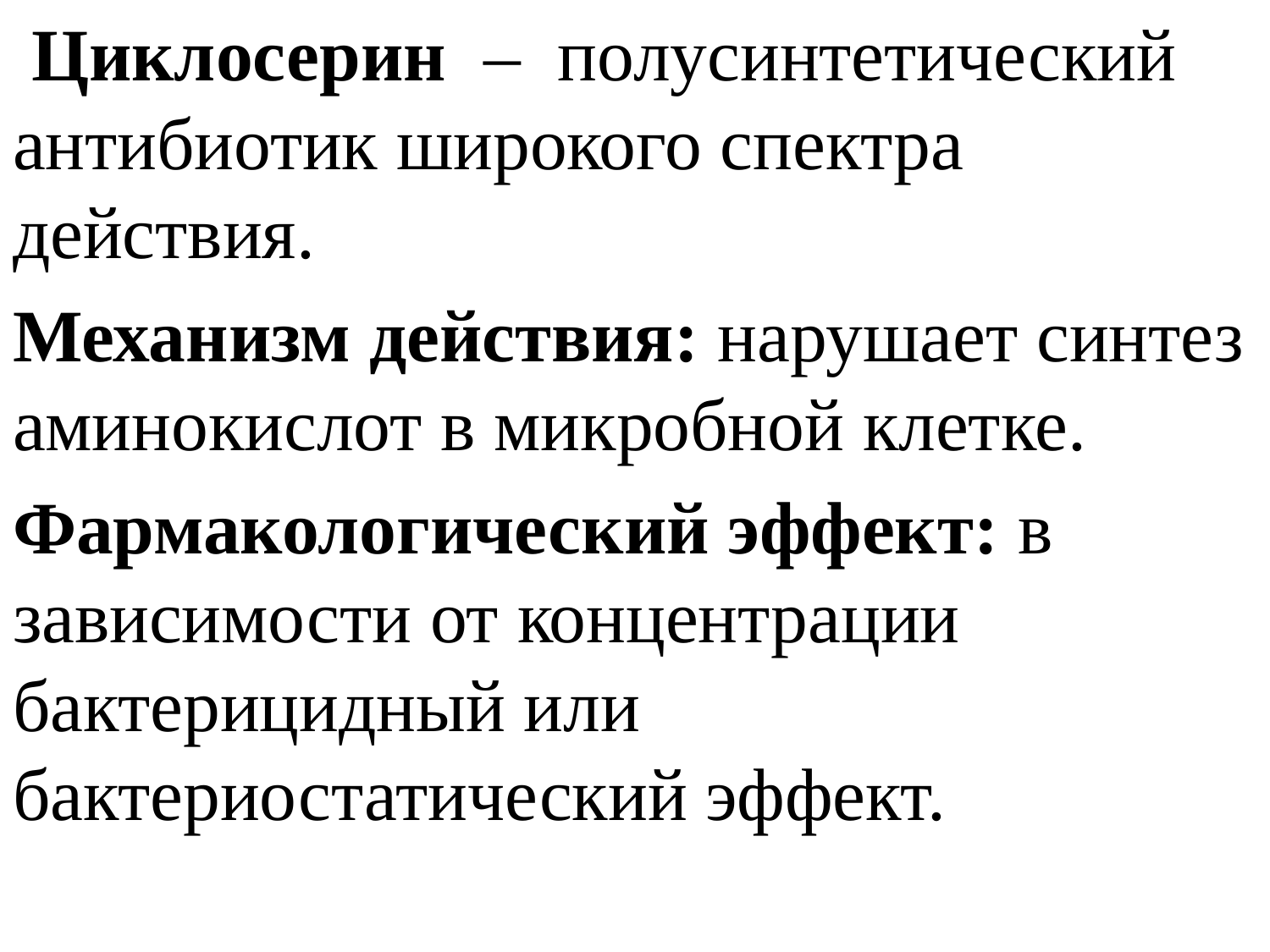

Циклосерин  –  полусинтетический антибиотик широкого спектра действия.
Механизм действия: нарушает синтез аминокислот в микробной клетке.
Фармакологический эффект: в зависимости от концентрации бактерицидный или бактериостатический эффект.

|  |
| --- |